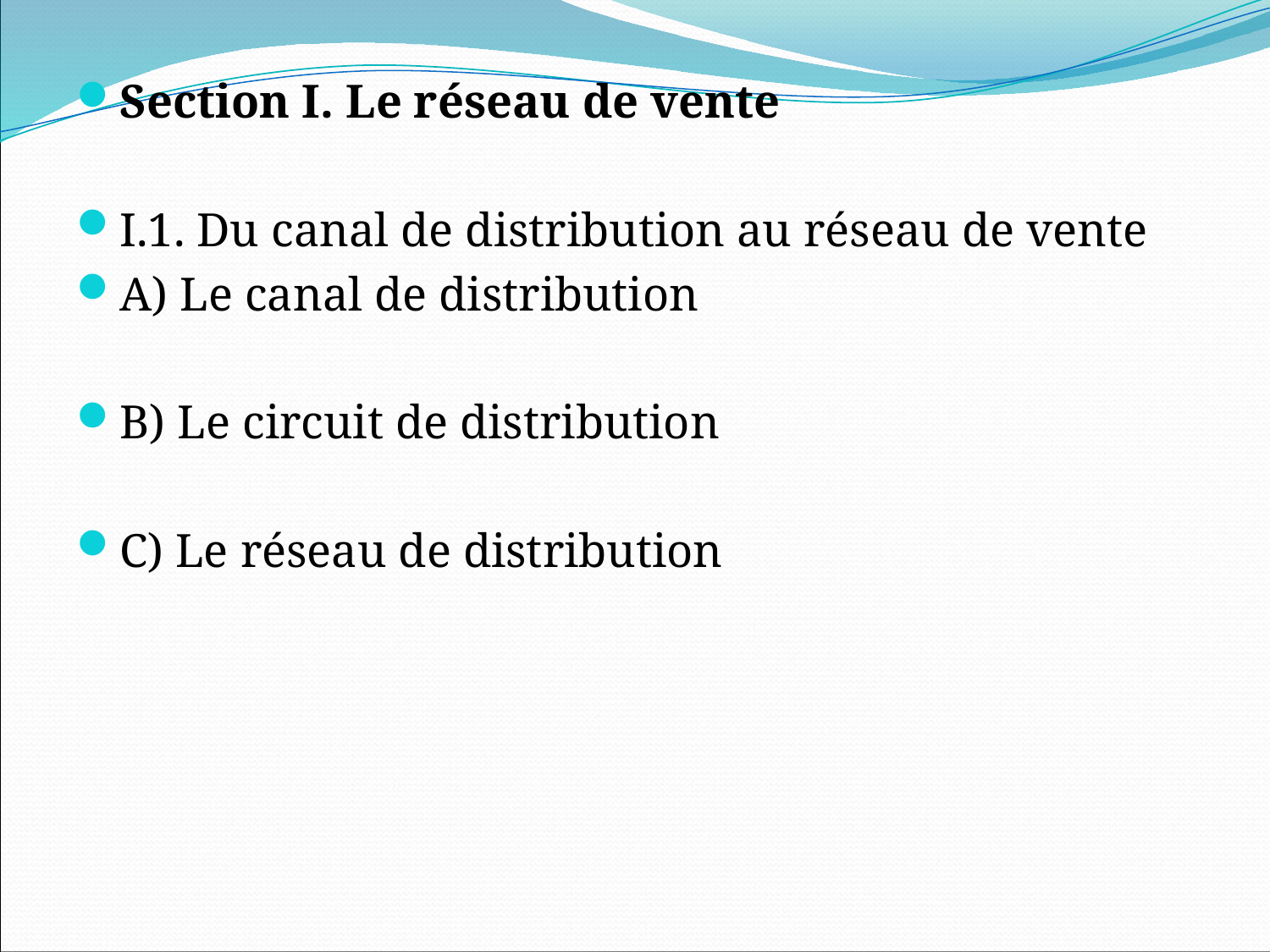

Section I. Le réseau de vente

I.1. Du canal de distribution au réseau de vente
A) Le canal de distribution

B) Le circuit de distribution

C) Le réseau de distribution